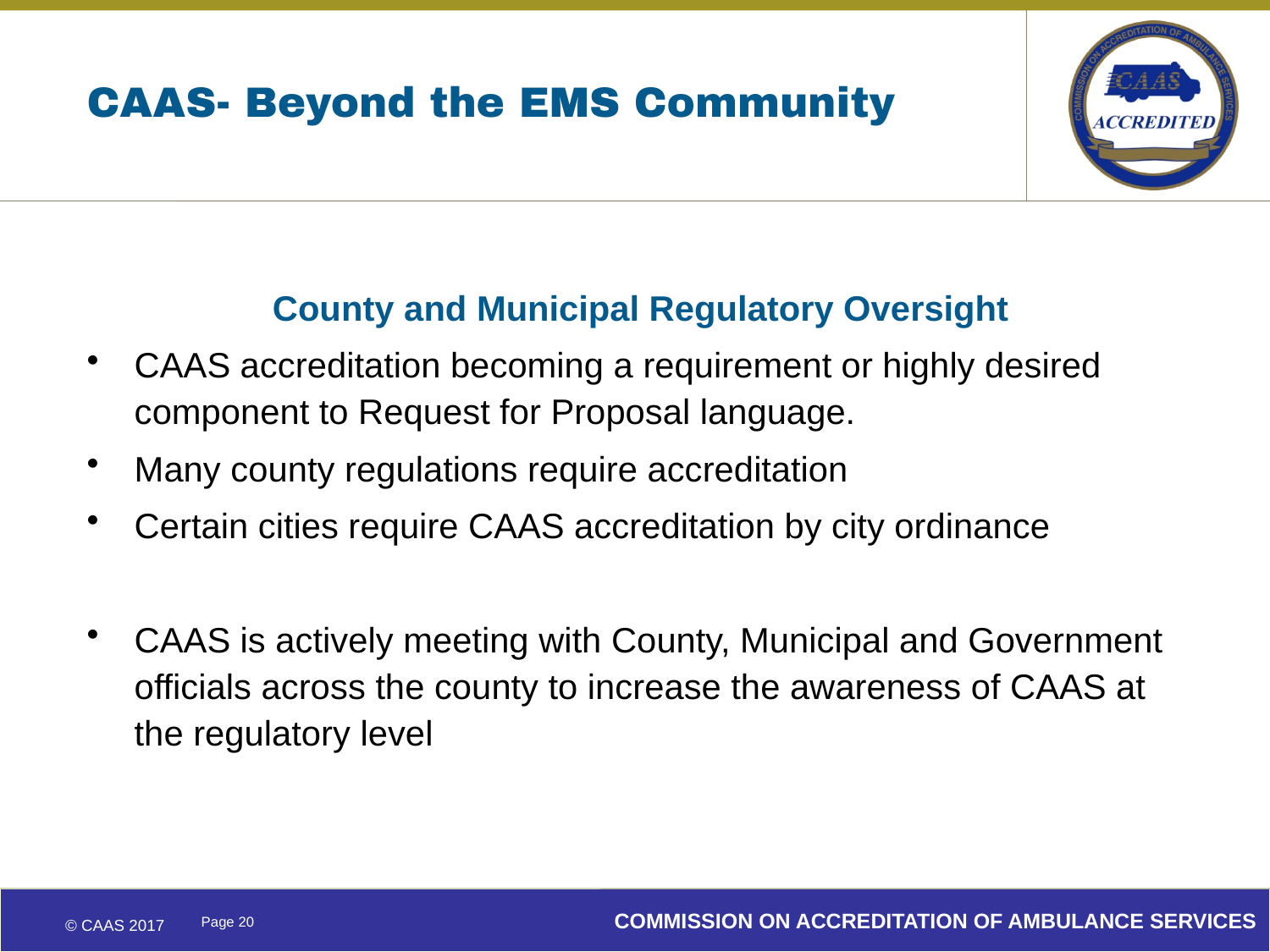

# CAAS- Beyond the EMS Community
County and Municipal Regulatory Oversight
CAAS accreditation becoming a requirement or highly desired component to Request for Proposal language.
Many county regulations require accreditation
Certain cities require CAAS accreditation by city ordinance

CAAS is actively meeting with County, Municipal and Government officials across the county to increase the awareness of CAAS at the regulatory level